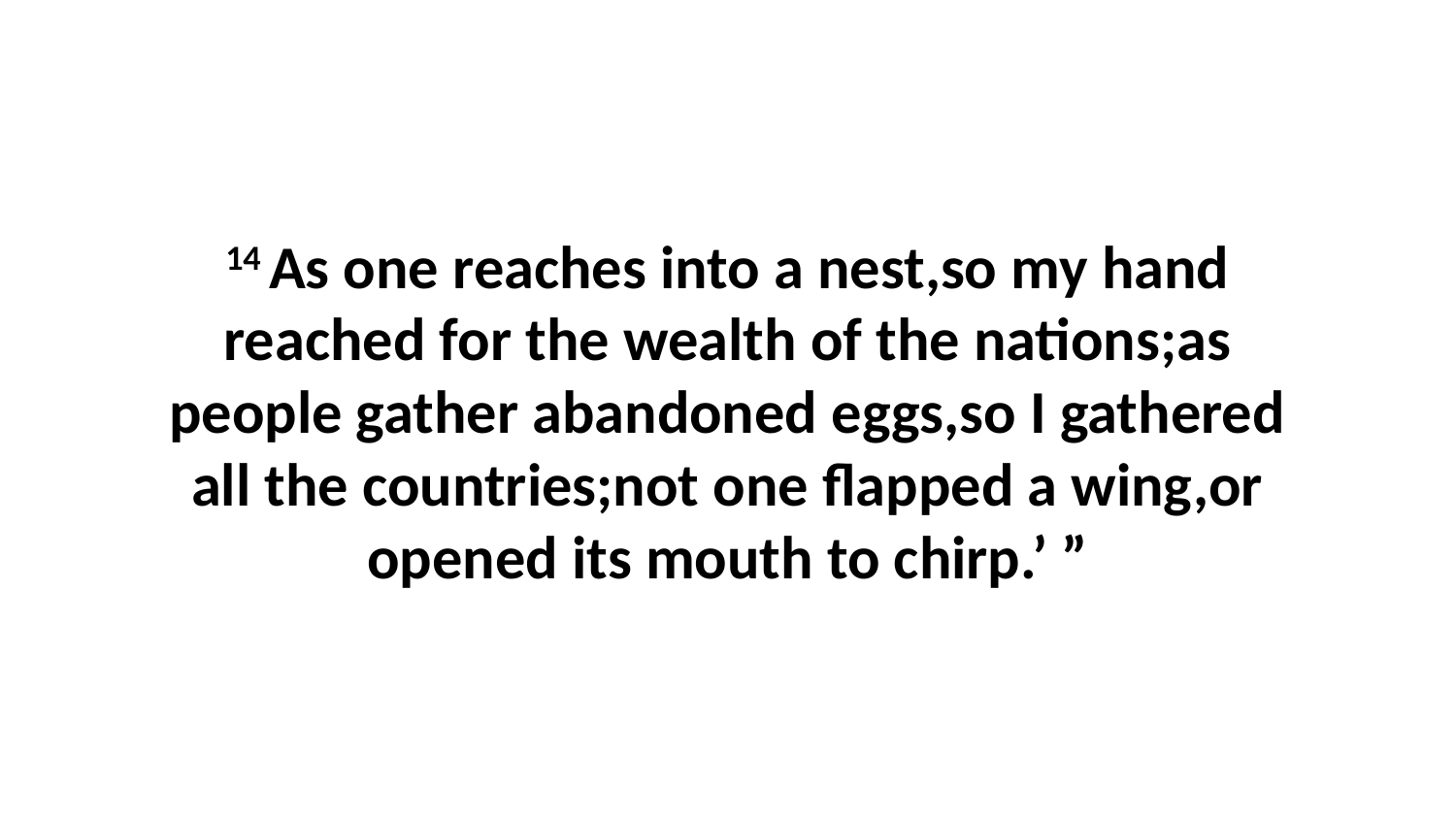

14 As one reaches into a nest,so my hand reached for the wealth of the nations;as people gather abandoned eggs,so I gathered all the countries;not one flapped a wing,or opened its mouth to chirp.’ ”